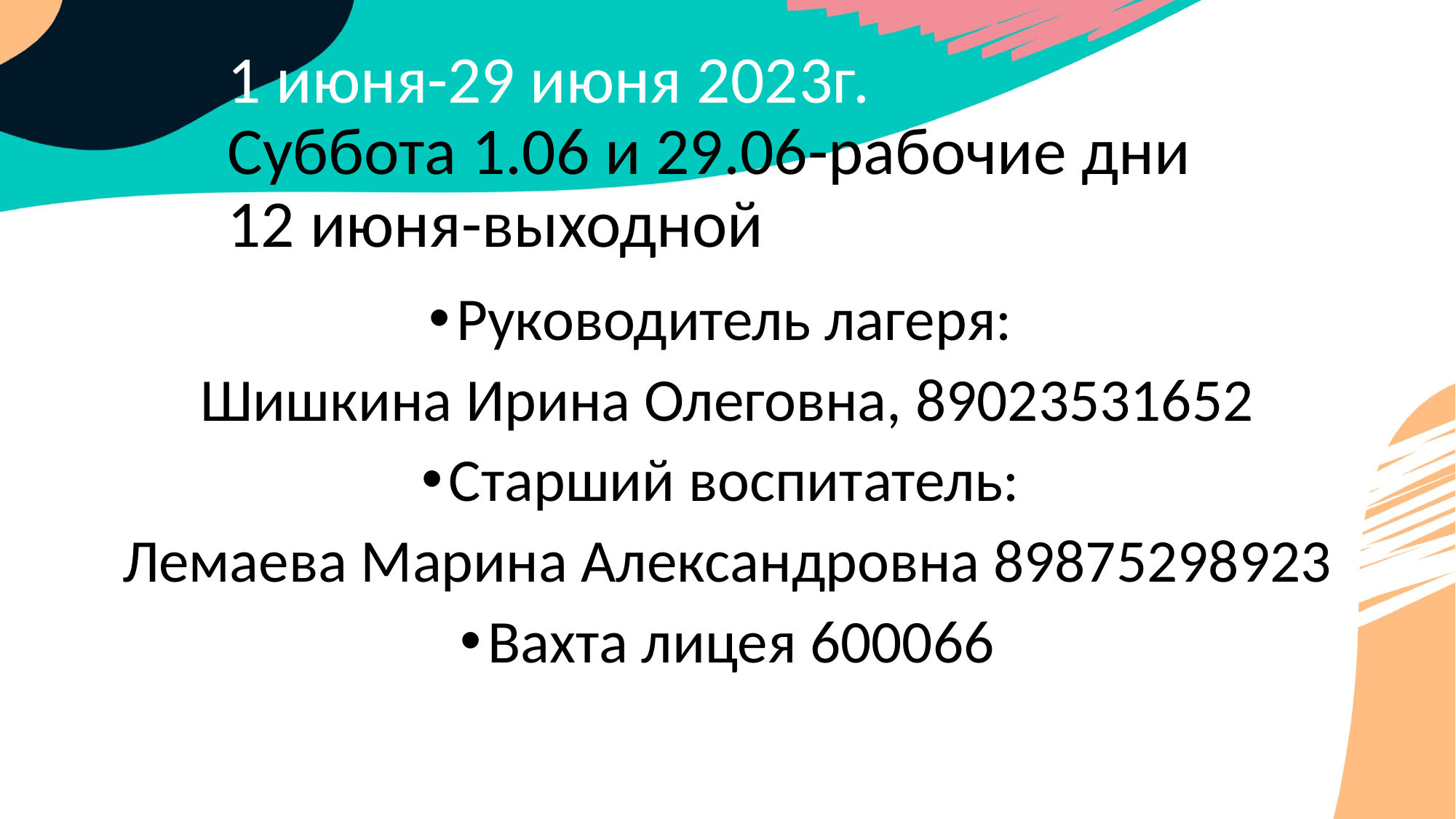

# 1 июня-29 июня 2023г. Суббота 1.06 и 29.06-рабочие дни 12 июня-выходной
Руководитель лагеря:
Шишкина Ирина Олеговна, 89023531652
Старший воспитатель:
Лемаева Марина Александровна 89875298923
Вахта лицея 600066